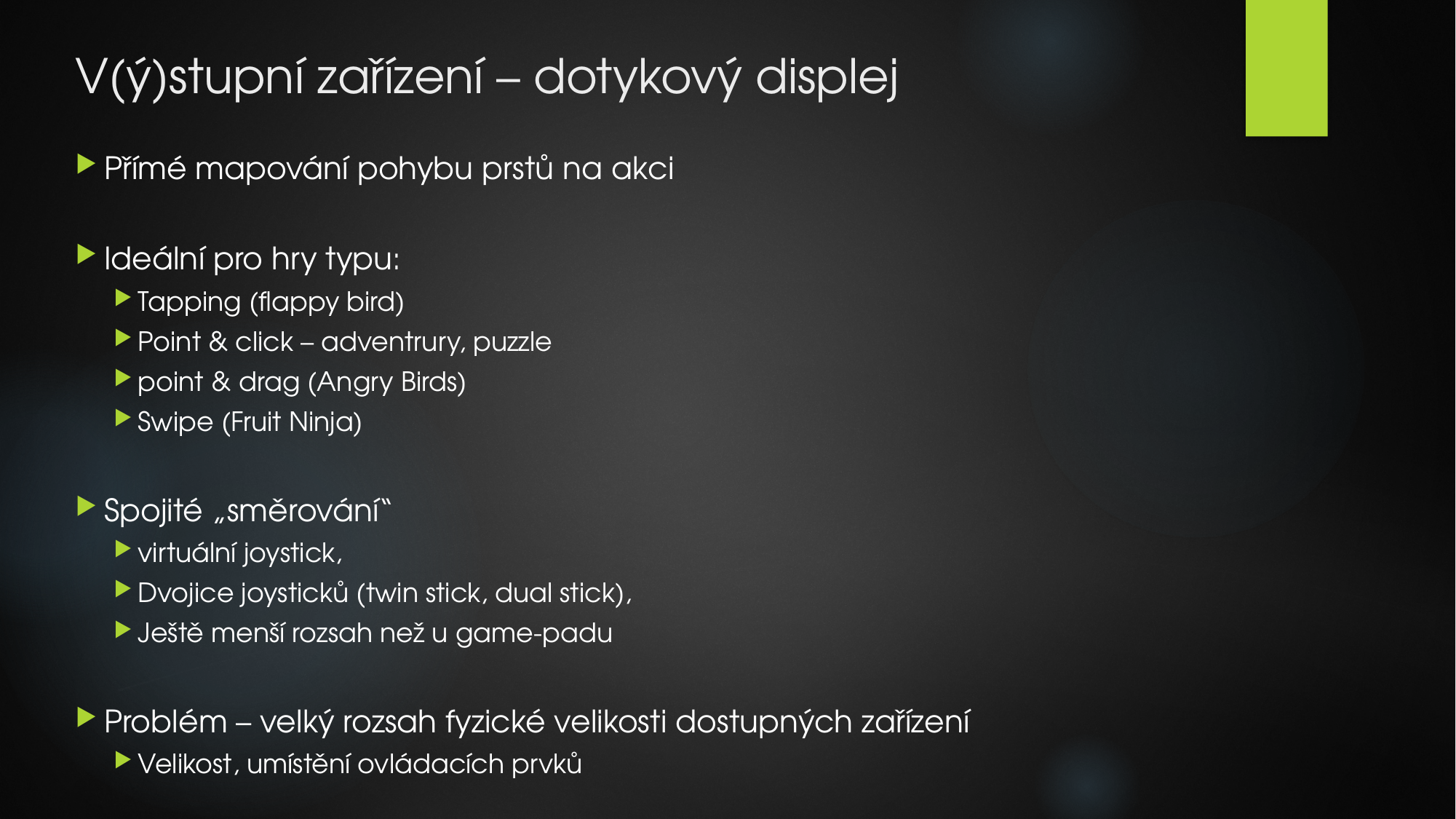

# V(ý)stupní zařízení – dotykový displej
Přímé mapování pohybu prstů na akci

Ideální pro hry typu:
Tapping (flappy bird)
Point & click – adventrury, puzzle
point & drag (Angry Birds)
Swipe (Fruit Ninja)

Spojité „směrování“
virtuální joystick,
Dvojice joysticků (twin stick, dual stick),
Ještě menší rozsah než u game-padu

Problém – velký rozsah fyzické velikosti dostupných zařízení
Velikost, umístění ovládacích prvků